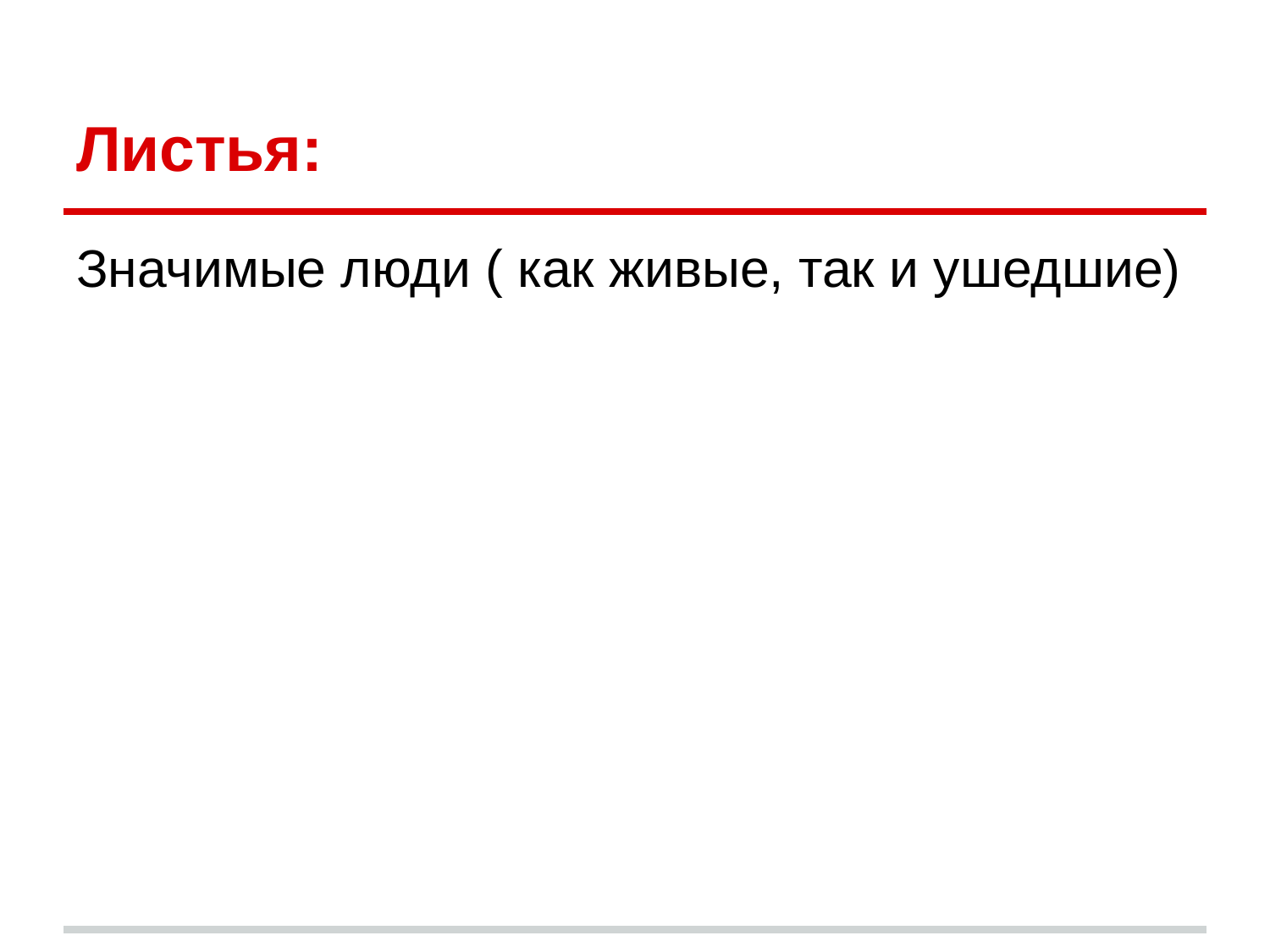

# Листья:
Значимые люди ( как живые, так и ушедшие)